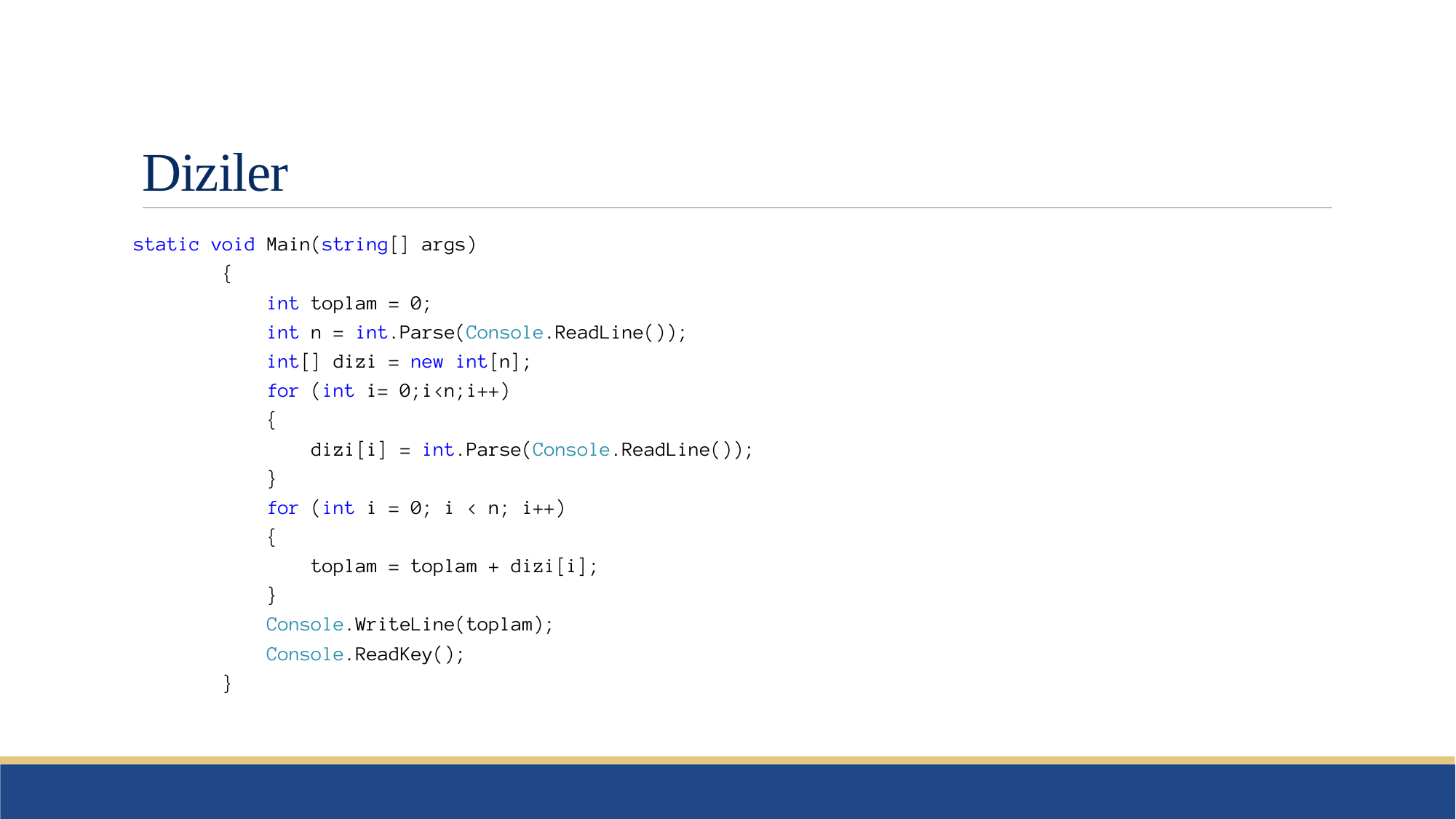

# Diziler
static void Main(string[] args)
        {
            int toplam = 0;
            int n = int.Parse(Console.ReadLine());
            int[] dizi = new int[n];
            for (int i= 0;i<n;i++)
            {
                dizi[i] = int.Parse(Console.ReadLine());
            }
            for (int i = 0; i < n; i++)
            {
                toplam = toplam + dizi[i];
            }
            Console.WriteLine(toplam);
            Console.ReadKey();
        }